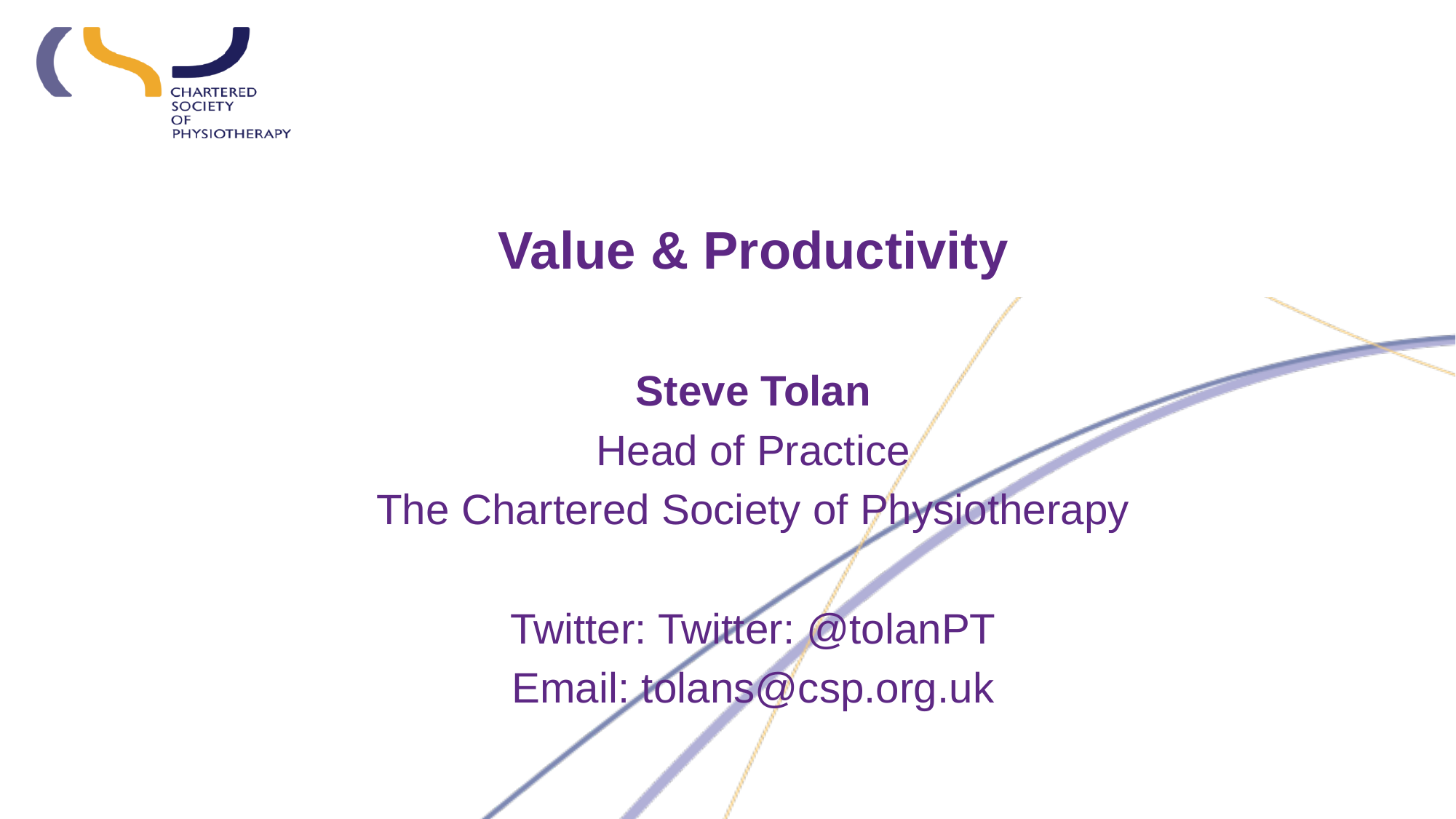

# Value & Productivity
Steve Tolan
Head of Practice
The Chartered Society of Physiotherapy

Twitter: Twitter: @tolanPT
Email: tolans@csp.org.uk